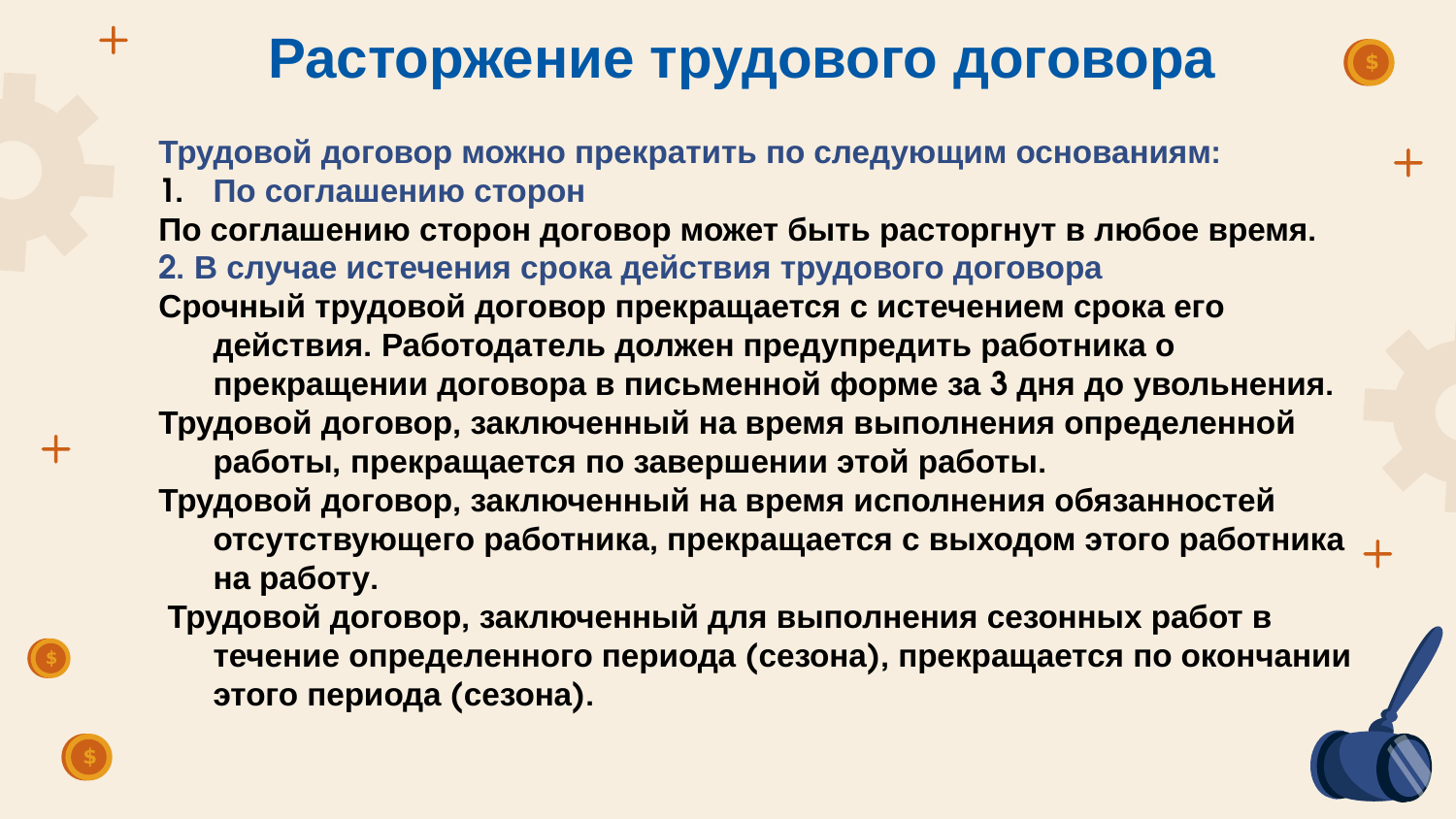

Расторжение трудового договора
Трудовой договор можно прекратить по следующим основаниям:
По соглашению сторон
По соглашению сторон договор может быть расторгнут в любое время.
2. В случае истечения срока действия трудового договора
Срочный трудовой договор прекращается с истечением срока его действия. Работодатель должен предупредить работника о прекращении договора в письменной форме за 3 дня до увольнения.
Трудовой договор, заключенный на время выполнения определенной работы, прекращается по завершении этой работы.
Трудовой договор, заключенный на время исполнения обязанностей отсутствующего работника, прекращается с выходом этого работника на работу.
 Трудовой договор, заключенный для выполнения сезонных работ в течение определенного периода (сезона), прекращается по окончании этого периода (сезона).